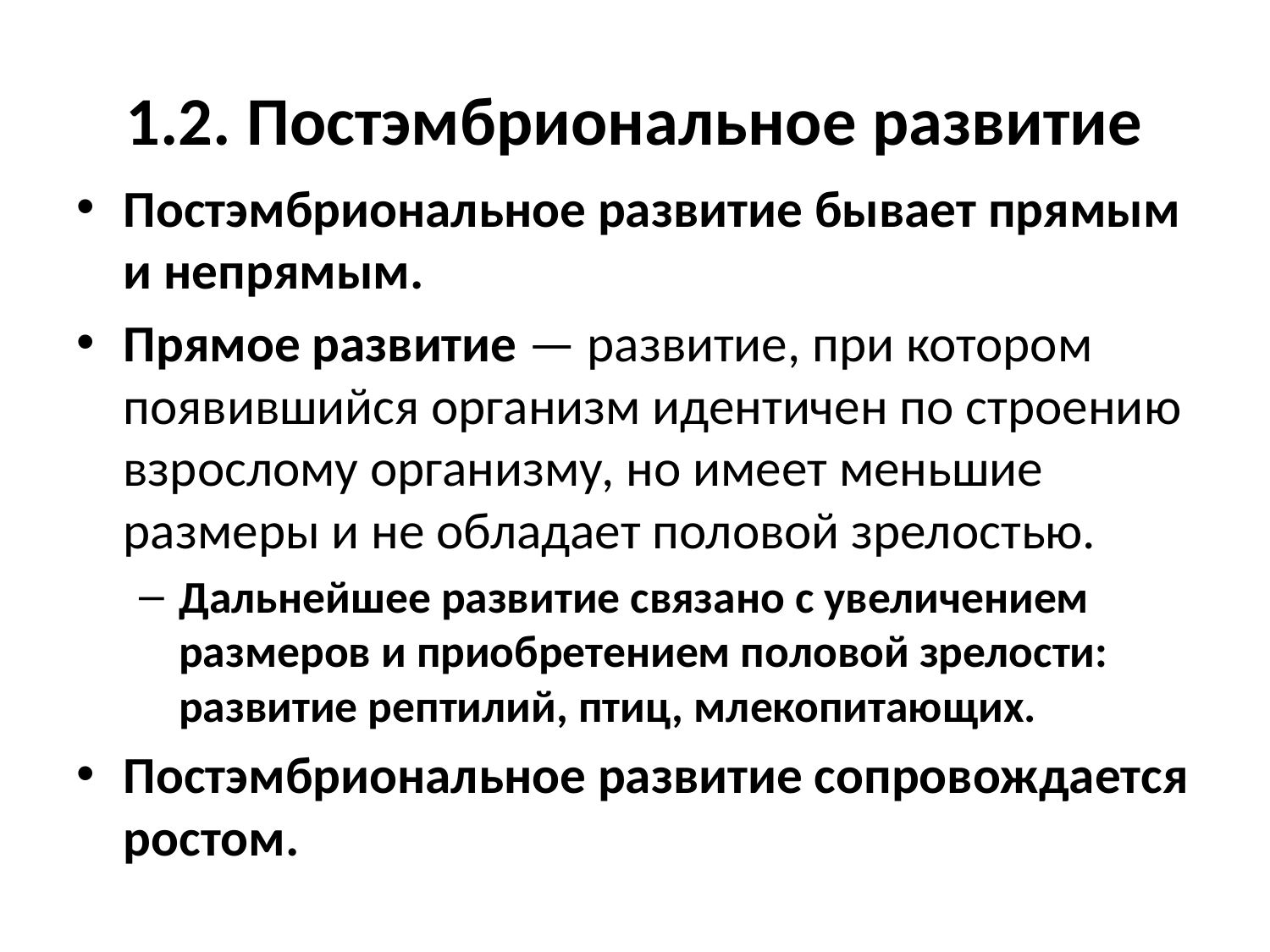

# 1.2. Постэмбриональное развитие
Постэмбриональное развитие бывает прямым и непрямым.
Прямое развитие — развитие, при котором появившийся организм идентичен по строению взрослому организму, но имеет меньшие размеры и не обладает половой зрелостью.
Дальнейшее развитие связано с увеличением размеров и приобретением половой зрелости: развитие рептилий, птиц, млекопитающих.
Постэмбриональное развитие сопровождается ростом.